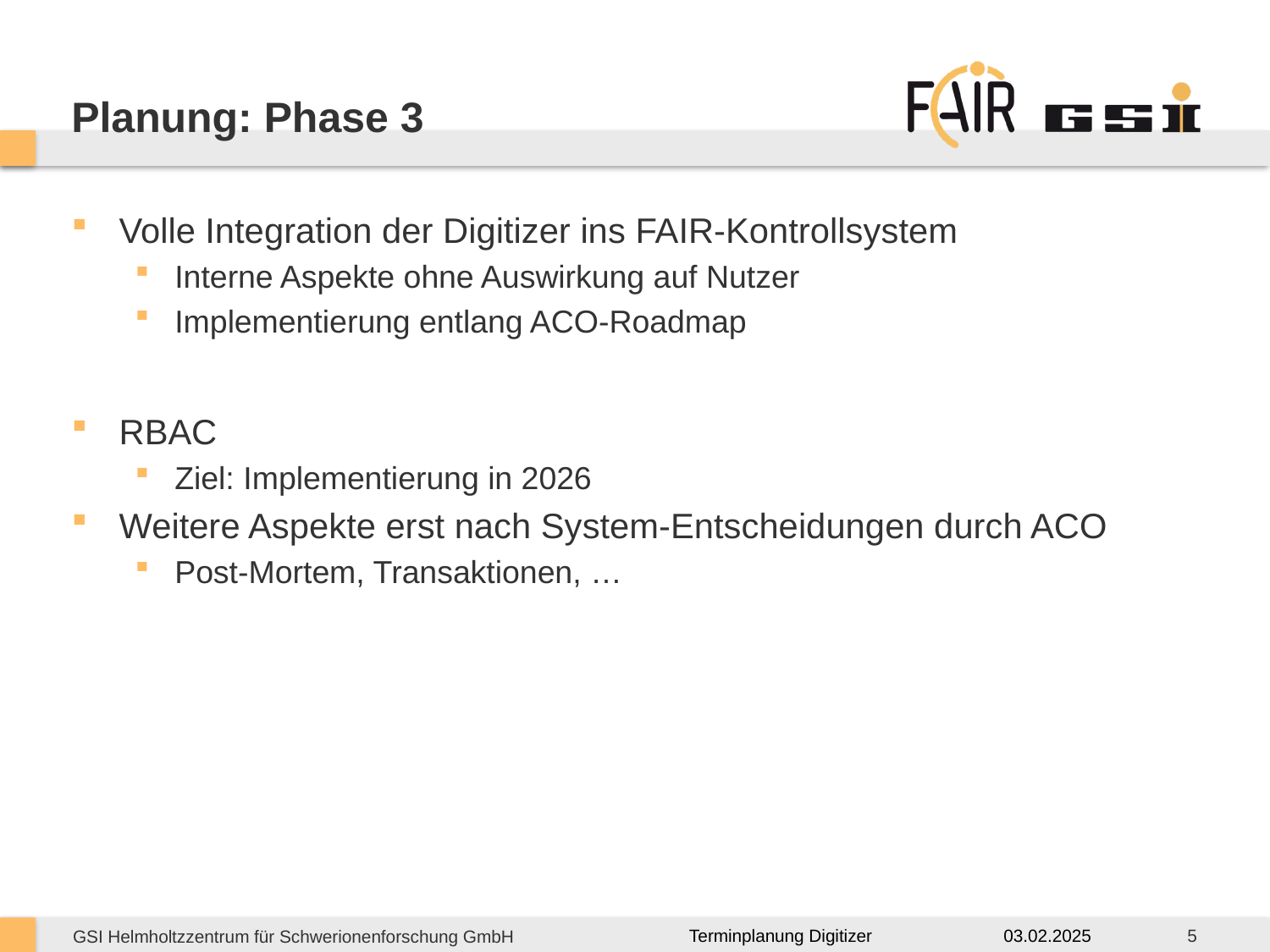

# Planung: Phase 3
Volle Integration der Digitizer ins FAIR-Kontrollsystem
Interne Aspekte ohne Auswirkung auf Nutzer
Implementierung entlang ACO-Roadmap

RBAC
Ziel: Implementierung in 2026
Weitere Aspekte erst nach System-Entscheidungen durch ACO
Post-Mortem, Transaktionen, …
03.02.2025
5
Terminplanung Digitizer